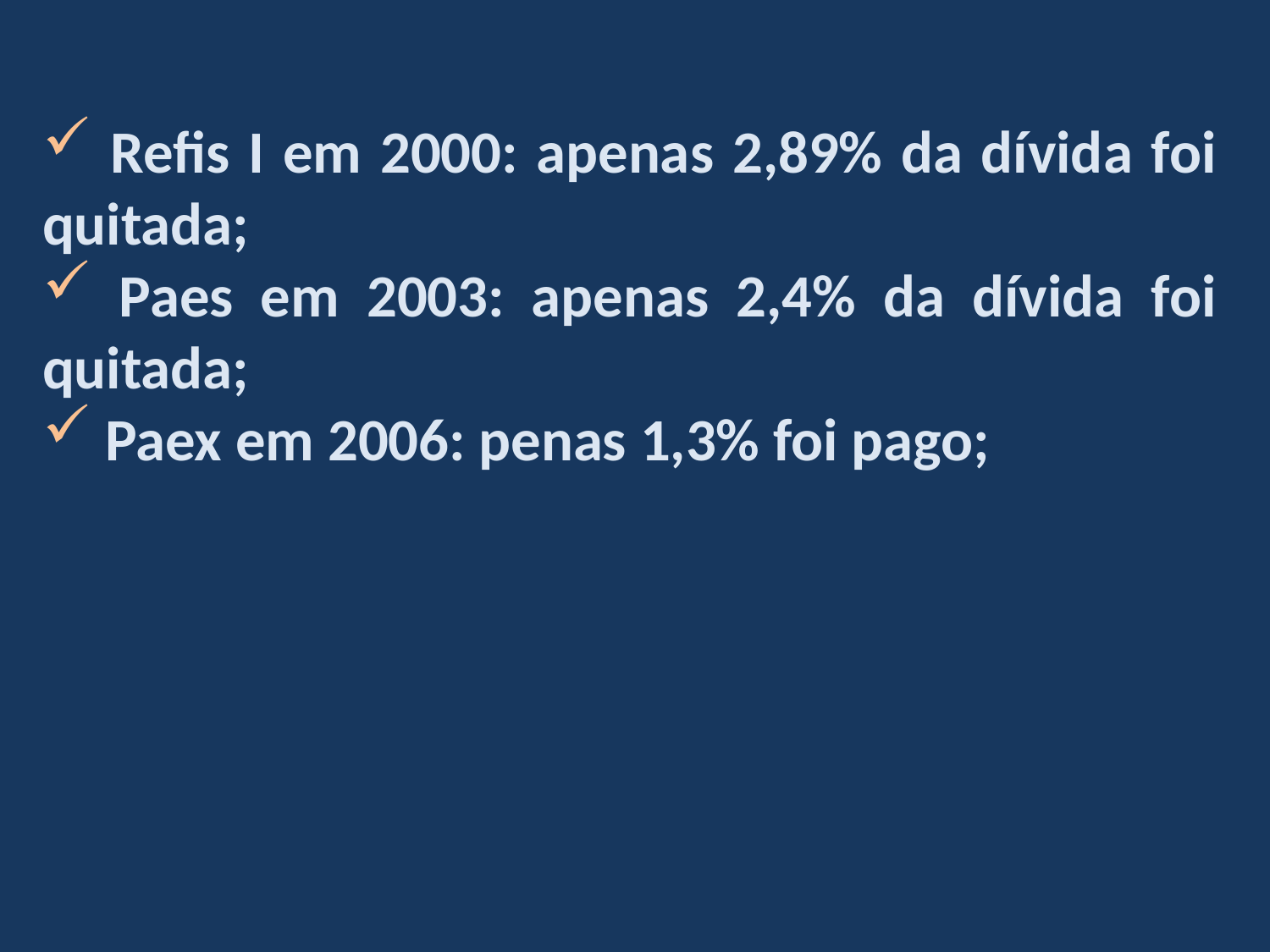

Refis I em 2000: apenas 2,89% da dívida foi quitada;
 Paes em 2003: apenas 2,4% da dívida foi quitada;
 Paex em 2006: penas 1,3% foi pago;